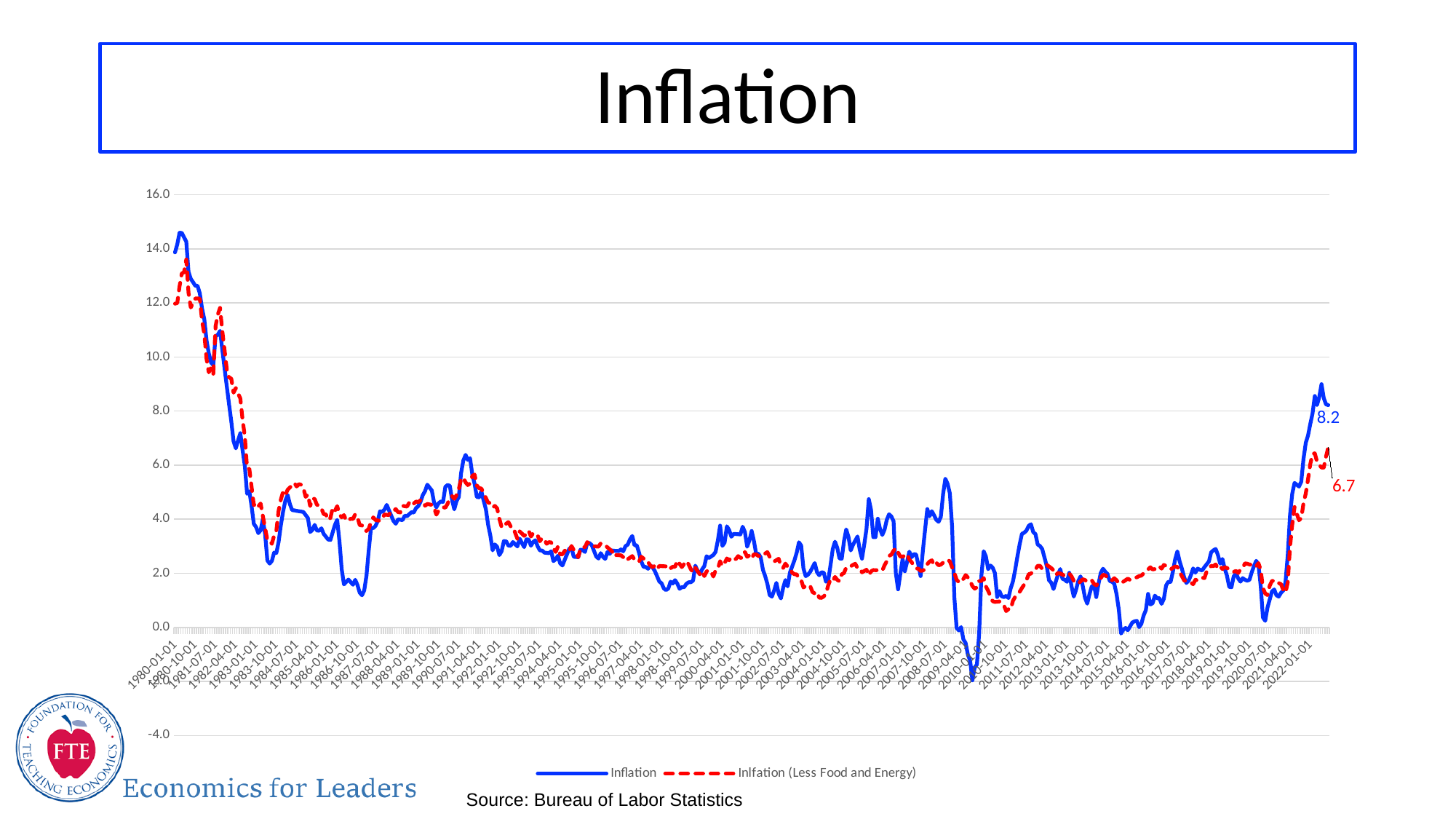

# Inflation

### Chart

| Category | Inflation | Inlfation (Less Food and Energy) |
|---|---|---|
| 29221 | 13.86861 | 11.9708 |
| 29252 | 14.16185 | 11.99422 |
| 29281 | 14.59227 | 12.60745 |
| 29312 | 14.58924 | 13.08677 |
| 29342 | 14.42577 | 13.13559 |
| 29373 | 14.26593 | 13.60449 |
| 29403 | 13.15068 | 12.3783 |
| 29434 | 12.89009 | 11.82944 |
| 29465 | 12.76882 | 12.00546 |
| 29495 | 12.63298 | 12.16216 |
| 29526 | 12.63158 | 12.16578 |
| 29556 | 12.35371 | 12.15324 |
| 29587 | 11.79487 | 11.34289 |
| 29618 | 11.39241 | 10.83871 |
| 29646 | 10.61174 | 9.92366 |
| 29677 | 10.13597 | 9.43396 |
| 29707 | 9.79192 | 9.61298 |
| 29738 | 9.69697 | 9.38272 |
| 29768 | 10.77482 | 11.13861 |
| 29799 | 10.81731 | 11.56212 |
| 29830 | 10.96544 | 11.81486 |
| 29860 | 10.27155 | 10.96386 |
| 29891 | 9.57944 | 10.2503 |
| 29921 | 8.91204 | 9.54064 |
| 29952 | 8.25688 | 9.25059 |
| 29983 | 7.61364 | 9.19674 |
| 30011 | 6.88488 | 8.68056 |
| 30042 | 6.62177 | 8.85057 |
| 30072 | 6.91193 | 8.65604 |
| 30103 | 7.18232 | 8.46501 |
| 30133 | 6.55738 | 7.68374 |
| 30164 | 5.96529 | 7.05623 |
| 30195 | 4.94092 | 5.88235 |
| 30225 | 5.03212 | 5.86319 |
| 30256 | 4.47761 | 5.18919 |
| 30286 | 3.82572 | 4.51613 |
| 30317 | 3.70763 | 4.60879 |
| 30348 | 3.48469 | 4.47761 |
| 30376 | 3.59029 | 4.57934 |
| 30407 | 4.0 | 4.11827 |
| 30437 | 3.44108 | 3.66876 |
| 30468 | 2.47423 | 3.22581 |
| 30498 | 2.35897 | 3.20579 |
| 30529 | 2.4565 | 3.0896 |
| 30560 | 2.76356 | 3.39506 |
| 30590 | 2.75229 | 3.58974 |
| 30621 | 3.16327 | 4.31655 |
| 30651 | 3.7871 | 4.73251 |
| 30682 | 4.29009 | 5.02049 |
| 30713 | 4.69388 | 4.89796 |
| 30742 | 4.89297 | 5.09165 |
| 30773 | 4.55466 | 5.17241 |
| 30803 | 4.33468 | 5.25784 |
| 30834 | 4.32596 | 5.34274 |
| 30864 | 4.30862 | 5.21042 |
| 30895 | 4.2957 | 5.29471 |
| 30926 | 4.28287 | 5.27363 |
| 30956 | 4.26587 | 5.14851 |
| 30987 | 4.1543 | 4.82759 |
| 31017 | 4.04339 | 4.91159 |
| 31048 | 3.52595 | 4.4878 |
| 31079 | 3.60624 | 4.76654 |
| 31107 | 3.79009 | 4.74806 |
| 31138 | 3.5818 | 4.5323 |
| 31168 | 3.57488 | 4.51489 |
| 31199 | 3.66442 | 4.40191 |
| 31229 | 3.45821 | 4.19048 |
| 31260 | 3.35249 | 4.17457 |
| 31291 | 3.24737 | 3.96975 |
| 31321 | 3.23501 | 4.04896 |
| 31352 | 3.51377 | 4.41729 |
| 31382 | 3.79147 | 4.30712 |
| 31413 | 3.97351 | 4.48179 |
| 31444 | 3.19849 | 4.17827 |
| 31472 | 2.15356 | 4.07031 |
| 31503 | 1.58879 | 4.15129 |
| 31533 | 1.6791 | 3.95221 |
| 31564 | 1.76744 | 3.94134 |
| 31594 | 1.67131 | 4.02194 |
| 31625 | 1.57553 | 4.00729 |
| 31656 | 1.75763 | 4.18182 |
| 31686 | 1.56682 | 4.0724 |
| 31717 | 1.2844 | 3.78038 |
| 31747 | 1.18721 | 3.7702 |
| 31778 | 1.36488 | 3.57462 |
| 31809 | 1.91431 | 3.56506 |
| 31837 | 2.84143 | 3.64444 |
| 31868 | 3.67985 | 3.89725 |
| 31898 | 3.66972 | 4.0672 |
| 31929 | 3.74771 | 3.96825 |
| 31959 | 3.92694 | 3.95431 |
| 31990 | 4.28832 | 3.94046 |
| 32021 | 4.27273 | 4.01396 |
| 32051 | 4.35572 | 4.17391 |
| 32082 | 4.52899 | 4.16305 |
| 32112 | 4.33213 | 4.15225 |
| 32143 | 4.12926 | 4.31406 |
| 32174 | 3.9356 | 4.30293 |
| 32203 | 3.83244 | 4.37393 |
| 32234 | 3.9929 | 4.26257 |
| 32264 | 3.9823 | 4.24809 |
| 32295 | 3.96476 | 4.49534 |
| 32325 | 4.13005 | 4.48014 |
| 32356 | 4.11199 | 4.46504 |
| 32387 | 4.18483 | 4.61409 |
| 32417 | 4.26087 | 4.50751 |
| 32448 | 4.2461 | 4.57952 |
| 32478 | 4.41176 | 4.65116 |
| 32509 | 4.48276 | 4.63193 |
| 32540 | 4.64716 | 4.70297 |
| 32568 | 4.8927 | 4.68365 |
| 32599 | 5.03413 | 4.49714 |
| 32629 | 5.2766 | 4.56398 |
| 32660 | 5.16949 | 4.54545 |
| 32690 | 5.06329 | 4.53074 |
| 32721 | 4.62185 | 4.43548 |
| 32752 | 4.43515 | 4.17001 |
| 32782 | 4.58716 | 4.3131 |
| 32813 | 4.65503 | 4.37898 |
| 32843 | 4.6396 | 4.44444 |
| 32874 | 5.19802 | 4.42688 |
| 32905 | 5.26316 | 4.57053 |
| 32933 | 5.23732 | 4.78807 |
| 32964 | 4.71162 | 4.85133 |
| 32994 | 4.3654 | 4.75448 |
| 33025 | 4.67365 | 4.8913 |
| 33055 | 4.81928 | 5.10836 |
| 33086 | 5.70281 | 5.48263 |
| 33117 | 6.16987 | 5.54273 |
| 33147 | 6.37959 | 5.35988 |
| 33178 | 6.19539 | 5.26316 |
| 33208 | 6.25495 | 5.31915 |
| 33239 | 5.64706 | 5.60182 |
| 33270 | 5.3125 | 5.65185 |
| 33298 | 4.82115 | 5.24345 |
| 33329 | 4.80993 | 5.14925 |
| 33359 | 5.03486 | 5.13393 |
| 33390 | 4.69592 | 4.95929 |
| 33420 | 4.36782 | 4.78645 |
| 33451 | 3.79939 | 4.61201 |
| 33482 | 3.39623 | 4.59519 |
| 33512 | 2.84858 | 4.43314 |
| 33543 | 3.06657 | 4.49275 |
| 33573 | 2.98063 | 4.40115 |
| 33604 | 2.67261 | 4.01434 |
| 33635 | 2.81899 | 3.70899 |
| 33664 | 3.18991 | 3.84342 |
| 33695 | 3.18283 | 3.83251 |
| 33725 | 3.0236 | 3.89243 |
| 33756 | 3.01471 | 3.73766 |
| 33786 | 3.15712 | 3.72453 |
| 33817 | 3.07467 | 3.49895 |
| 33848 | 2.9927 | 3.27755 |
| 33878 | 3.27988 | 3.54906 |
| 33909 | 3.12046 | 3.46741 |
| 33939 | 2.96671 | 3.38632 |
| 33970 | 3.2538 | 3.4459 |
| 34001 | 3.24675 | 3.57634 |
| 34029 | 3.01941 | 3.35846 |
| 34060 | 3.15638 | 3.48599 |
| 34090 | 3.22119 | 3.40599 |
| 34121 | 2.99786 | 3.39905 |
| 34151 | 2.84698 | 3.18428 |
| 34182 | 2.84091 | 3.31305 |
| 34213 | 2.764 | 3.24105 |
| 34243 | 2.75229 | 3.0914 |
| 34274 | 2.74455 | 3.15013 |
| 34304 | 2.81096 | 3.14171 |
| 34335 | 2.45098 | 2.93138 |
| 34366 | 2.51572 | 2.78884 |
| 34394 | 2.65178 | 2.98408 |
| 34425 | 2.36439 | 2.70806 |
| 34455 | 2.28849 | 2.70092 |
| 34486 | 2.4948 | 2.82709 |
| 34516 | 2.69896 | 2.88903 |
| 34547 | 2.90055 | 2.81414 |
| 34578 | 2.96552 | 3.0085 |
| 34608 | 2.60989 | 2.86832 |
| 34639 | 2.60274 | 2.79402 |
| 34669 | 2.5974 | 2.59235 |
| 34700 | 2.87081 | 2.91262 |
| 34731 | 2.86299 | 2.97158 |
| 34759 | 2.78722 | 2.96201 |
| 34790 | 3.125 | 3.15113 |
| 34820 | 3.11864 | 3.0789 |
| 34851 | 3.0426 | 3.00512 |
| 34881 | 2.83019 | 2.99936 |
| 34912 | 2.61745 | 2.99173 |
| 34943 | 2.54521 | 2.98413 |
| 34973 | 2.74431 | 3.1052 |
| 35004 | 2.60347 | 3.03413 |
| 35034 | 2.53165 | 3.03222 |
| 35065 | 2.7907 | 2.95597 |
| 35096 | 2.71703 | 2.88582 |
| 35125 | 2.84392 | 2.81426 |
| 35156 | 2.83267 | 2.61845 |
| 35186 | 2.82709 | 2.67579 |
| 35217 | 2.82152 | 2.66915 |
| 35247 | 2.88336 | 2.66419 |
| 35278 | 2.8123 | 2.5958 |
| 35309 | 3.00457 | 2.65105 |
| 35339 | 3.06189 | 2.51998 |
| 35370 | 3.25309 | 2.57669 |
| 35400 | 3.37882 | 2.63642 |
| 35431 | 3.03814 | 2.50458 |
| 35462 | 3.03226 | 2.5 |
| 35490 | 2.76527 | 2.43309 |
| 35521 | 2.43434 | 2.61239 |
| 35551 | 2.23785 | 2.54545 |
| 35582 | 2.23357 | 2.41838 |
| 35612 | 2.16561 | 2.414 |
| 35643 | 2.29008 | 2.28916 |
| 35674 | 2.2194 | 2.22222 |
| 35704 | 2.08597 | 2.27818 |
| 35735 | 1.89036 | 2.15311 |
| 35765 | 1.69705 | 2.27001 |
| 35796 | 1.63112 | 2.2646 |
| 35827 | 1.4402 | 2.26056 |
| 35855 | 1.37672 | 2.25653 |
| 35886 | 1.4384 | 2.13144 |
| 35916 | 1.68856 | 2.18676 |
| 35947 | 1.62297 | 2.24321 |
| 35977 | 1.74564 | 2.23925 |
| 36008 | 1.61692 | 2.4735 |
| 36039 | 1.4268 | 2.35018 |
| 36069 | 1.48607 | 2.22743 |
| 36100 | 1.48423 | 2.34192 |
| 36130 | 1.60692 | 2.45327 |
| 36161 | 1.66667 | 2.331 |
| 36192 | 1.66667 | 2.15241 |
| 36220 | 1.7284 | 2.03252 |
| 36251 | 2.28113 | 2.2029 |
| 36281 | 2.09102 | 2.08213 |
| 36312 | 1.9656 | 1.96305 |
| 36342 | 2.14461 | 2.07493 |
| 36373 | 2.26438 | 1.89655 |
| 36404 | 2.62997 | 2.06659 |
| 36434 | 2.56254 | 2.12156 |
| 36465 | 2.62035 | 2.0595 |
| 36495 | 2.6764 | 1.88141 |
| 36526 | 2.79296 | 2.10706 |
| 36557 | 3.21797 | 2.16401 |
| 36586 | 3.76214 | 2.44735 |
| 36617 | 3.01386 | 2.26886 |
| 36647 | 3.13253 | 2.3796 |
| 36678 | 3.73494 | 2.54813 |
| 36708 | 3.59928 | 2.48447 |
| 36739 | 3.35129 | 2.59447 |
| 36770 | 3.4565 | 2.53093 |
| 36800 | 3.45033 | 2.52667 |
| 36831 | 3.44418 | 2.63453 |
| 36861 | 3.43602 | 2.57415 |
| 36892 | 3.7212 | 2.56553 |
| 36923 | 3.52941 | 2.78707 |
| 36951 | 2.98246 | 2.61111 |
| 36982 | 3.21826 | 2.66223 |
| 37012 | 3.56308 | 2.54566 |
| 37043 | 3.19396 | 2.70569 |
| 37073 | 2.72148 | 2.69972 |
| 37104 | 2.72148 | 2.63881 |
| 37135 | 2.59217 | 2.63302 |
| 37165 | 2.12766 | 2.6287 |
| 37196 | 1.89437 | 2.73075 |
| 37226 | 1.60367 | 2.78232 |
| 37257 | 1.1959 | 2.61011 |
| 37288 | 1.13636 | 2.54881 |
| 37316 | 1.36286 | 2.43638 |
| 37347 | 1.64399 | 2.48514 |
| 37377 | 1.24083 | 2.53643 |
| 37408 | 1.06922 | 2.25806 |
| 37438 | 1.46561 | 2.19957 |
| 37469 | 1.74746 | 2.35672 |
| 37500 | 1.516 | 2.24479 |
| 37530 | 2.02703 | 2.18783 |
| 37561 | 2.25352 | 2.0202 |
| 37591 | 2.48027 | 1.96391 |
| 37622 | 2.75746 | 1.96078 |
| 37653 | 3.14607 | 1.79799 |
| 37681 | 3.02521 | 1.74419 |
| 37712 | 2.17513 | 1.47601 |
| 37742 | 1.89415 | 1.52632 |
| 37773 | 1.94878 | 1.47213 |
| 37803 | 2.05556 | 1.52231 |
| 37834 | 2.21607 | 1.30822 |
| 37865 | 2.37832 | 1.25457 |
| 37895 | 2.04194 | 1.30548 |
| 37926 | 1.92837 | 1.09432 |
| 37956 | 2.0352 | 1.09318 |
| 37987 | 2.02629 | 1.14345 |
| 38018 | 1.68845 | 1.24675 |
| 38047 | 1.74008 | 1.55844 |
| 38078 | 2.29258 | 1.76623 |
| 38108 | 2.89776 | 1.71073 |
| 38139 | 3.16767 | 1.86528 |
| 38169 | 2.93958 | 1.75801 |
| 38200 | 2.54743 | 1.70455 |
| 38231 | 2.53917 | 1.9618 |
| 38261 | 3.19091 | 2.01031 |
| 38292 | 3.62162 | 2.21649 |
| 38322 | 3.34232 | 2.26571 |
| 38353 | 2.84487 | 2.26105 |
| 38384 | 3.05303 | 2.30888 |
| 38412 | 3.20684 | 2.35294 |
| 38443 | 3.36179 | 2.195 |
| 38473 | 2.86929 | 2.19164 |
| 38504 | 2.54103 | 2.03459 |
| 38534 | 3.06716 | 2.08333 |
| 38565 | 3.64693 | 2.13306 |
| 38596 | 4.74183 | 1.92405 |
| 38626 | 4.3501 | 2.07175 |
| 38657 | 3.33855 | 2.118 |
| 38687 | 3.33855 | 2.1148 |
| 38718 | 4.01879 | 2.11055 |
| 38749 | 3.63825 | 2.10632 |
| 38777 | 3.41792 | 2.09895 |
| 38808 | 3.61384 | 2.2977 |
| 38838 | 3.97727 | 2.44389 |
| 38869 | 4.18172 | 2.64207 |
| 38899 | 4.10467 | 2.6879 |
| 38930 | 3.92657 | 2.83441 |
| 38961 | 2.01207 | 2.93095 |
| 38991 | 1.40633 | 2.77228 |
| 39022 | 1.9687 | 2.61728 |
| 39052 | 2.52398 | 2.61341 |
| 39083 | 2.07577 | 2.65748 |
| 39114 | 2.42026 | 2.71857 |
| 39142 | 2.7982 | 2.50514 |
| 39173 | 2.59292 | 2.41553 |
| 39203 | 2.70989 | 2.26777 |
| 39234 | 2.69277 | 2.18164 |
| 39264 | 2.31789 | 2.1682 |
| 39295 | 1.89745 | 2.08849 |
| 39326 | 2.83383 | 2.10135 |
| 39356 | 3.6107 | 2.15655 |
| 39387 | 4.37327 | 2.33879 |
| 39417 | 4.10881 | 2.43537 |
| 39448 | 4.2947 | 2.47891 |
| 39479 | 4.14296 | 2.29708 |
| 39508 | 3.9749 | 2.38852 |
| 39539 | 3.90376 | 2.29467 |
| 39569 | 4.08841 | 2.32222 |
| 39600 | 4.93597 | 2.39173 |
| 39630 | 5.49751 | 2.46331 |
| 39661 | 5.30802 | 2.49812 |
| 39692 | 4.95332 | 2.43862 |
| 39722 | 3.73106 | 2.22136 |
| 39753 | 1.09992 | 2.01589 |
| 39783 | -0.02223 | 1.76246 |
| 39814 | -0.11359 | 1.67235 |
| 39845 | 0.00846 | 1.80098 |
| 39873 | -0.44648 | 1.78761 |
| 39904 | -0.57632 | 1.93233 |
| 39934 | -1.01576 | 1.84613 |
| 39965 | -1.22917 | 1.71197 |
| 39995 | -1.95876 | 1.5271 |
| 40026 | -1.48384 | 1.43397 |
| 40057 | -1.37794 | 1.47984 |
| 40087 | -0.22397 | 1.71273 |
| 40118 | 1.91459 | 1.71424 |
| 40148 | 2.81412 | 1.82367 |
| 40179 | 2.62111 | 1.51234 |
| 40210 | 2.15134 | 1.34945 |
| 40238 | 2.28617 | 1.15921 |
| 40269 | 2.20677 | 0.96751 |
| 40299 | 2.00355 | 0.94014 |
| 40330 | 1.12156 | 0.9502 |
| 40360 | 1.34078 | 0.95775 |
| 40391 | 1.15018 | 0.9171 |
| 40422 | 1.11831 | 0.81439 |
| 40452 | 1.1667 | 0.60272 |
| 40483 | 1.08454 | 0.67206 |
| 40513 | 1.43779 | 0.66189 |
| 40544 | 1.70078 | 0.98353 |
| 40575 | 2.1249 | 1.12445 |
| 40603 | 2.61924 | 1.20979 |
| 40634 | 3.07723 | 1.31554 |
| 40664 | 3.45897 | 1.4541 |
| 40695 | 3.50232 | 1.58368 |
| 40725 | 3.57988 | 1.74148 |
| 40756 | 3.755 | 1.96516 |
| 40787 | 3.81262 | 1.98772 |
| 40817 | 3.52227 | 2.10792 |
| 40848 | 3.45143 | 2.1382 |
| 40878 | 3.06207 | 2.27666 |
| 40909 | 3.00877 | 2.27735 |
| 40940 | 2.89818 | 2.15982 |
| 40969 | 2.58288 | 2.24834 |
| 41000 | 2.27316 | 2.31443 |
| 41030 | 1.73794 | 2.25226 |
| 41061 | 1.65387 | 2.19229 |
| 41091 | 1.41751 | 2.10996 |
| 41122 | 1.68593 | 1.93525 |
| 41153 | 1.94972 | 2.00824 |
| 41183 | 2.15568 | 1.99465 |
| 41214 | 1.79602 | 1.95285 |
| 41244 | 1.7595 | 1.89969 |
| 41275 | 1.68406 | 1.9098 |
| 41306 | 2.01814 | 1.98874 |
| 41334 | 1.51875 | 1.88902 |
| 41365 | 1.13881 | 1.71556 |
| 41395 | 1.39039 | 1.64555 |
| 41426 | 1.71579 | 1.6231 |
| 41456 | 1.88547 | 1.70022 |
| 41487 | 1.53881 | 1.78211 |
| 41518 | 1.09473 | 1.75194 |
| 41548 | 0.8768 | 1.68684 |
| 41579 | 1.23287 | 1.74167 |
| 41609 | 1.51284 | 1.74086 |
| 41640 | 1.55776 | 1.60703 |
| 41671 | 1.12047 | 1.55481 |
| 41699 | 1.61269 | 1.64566 |
| 41730 | 2.01513 | 1.82106 |
| 41760 | 2.16695 | 1.94553 |
| 41791 | 2.05898 | 1.92286 |
| 41821 | 1.97424 | 1.84496 |
| 41852 | 1.7151 | 1.7364 |
| 41883 | 1.68405 | 1.74095 |
| 41913 | 1.60954 | 1.81763 |
| 41944 | 1.23152 | 1.74159 |
| 41974 | 0.65312 | 1.62242 |
| 42005 | -0.22993 | 1.63163 |
| 42036 | -0.08703 | 1.68808 |
| 42064 | -0.02203 | 1.74538 |
| 42095 | -0.10403 | 1.80283 |
| 42125 | 0.03503 | 1.75094 |
| 42156 | 0.17957 | 1.77727 |
| 42186 | 0.22569 | 1.83463 |
| 42217 | 0.2413 | 1.85063 |
| 42248 | 0.00884 | 1.8971 |
| 42278 | 0.12762 | 1.91353 |
| 42309 | 0.43632 | 1.99743 |
| 42339 | 0.63872 | 2.07151 |
| 42370 | 1.2375 | 2.14502 |
| 42401 | 0.84728 | 2.22257 |
| 42430 | 0.89162 | 2.14243 |
| 42461 | 1.17263 | 2.15665 |
| 42491 | 1.07848 | 2.25456 |
| 42522 | 1.07929 | 2.26221 |
| 42552 | 0.86836 | 2.17014 |
| 42583 | 1.05532 | 2.30873 |
| 42614 | 1.54864 | 2.27112 |
| 42644 | 1.68592 | 2.20456 |
| 42675 | 1.68433 | 2.14542 |
| 42705 | 2.0508 | 2.19712 |
| 42736 | 2.51039 | 2.25021 |
| 42767 | 2.81036 | 2.23535 |
| 42795 | 2.4412 | 2.04585 |
| 42826 | 2.17622 | 1.89657 |
| 42856 | 1.85634 | 1.73709 |
| 42887 | 1.64057 | 1.69912 |
| 42917 | 1.72511 | 1.67696 |
| 42948 | 1.92812 | 1.65524 |
| 42979 | 2.18057 | 1.59539 |
| 43009 | 2.02076 | 1.75964 |
| 43040 | 2.17249 | 1.73761 |
| 43070 | 2.12993 | 1.77017 |
| 43101 | 2.1037 | 1.83857 |
| 43132 | 2.22658 | 1.82073 |
| 43160 | 2.33259 | 2.0658 |
| 43191 | 2.43783 | 2.1399 |
| 43221 | 2.77659 | 2.27538 |
| 43252 | 2.84851 | 2.26538 |
| 43282 | 2.89875 | 2.32673 |
| 43313 | 2.678 | 2.17514 |
| 43344 | 2.35518 | 2.25187 |
| 43374 | 2.52852 | 2.15796 |
| 43405 | 2.17281 | 2.22169 |
| 43435 | 1.91522 | 2.19781 |
| 43466 | 1.49833 | 2.14136 |
| 43497 | 1.48172 | 2.08046 |
| 43525 | 1.87995 | 2.05132 |
| 43556 | 2.00563 | 2.08688 |
| 43586 | 1.81275 | 2.01049 |
| 43617 | 1.68964 | 2.13479 |
| 43647 | 1.82116 | 2.1885 |
| 43678 | 1.75969 | 2.3668 |
| 43709 | 1.72733 | 2.35315 |
| 43739 | 1.75708 | 2.32512 |
| 43770 | 2.03082 | 2.31485 |
| 43800 | 2.26172 | 2.23441 |
| 43831 | 2.46049 | 2.25844 |
| 43862 | 2.31971 | 2.37576 |
| 43891 | 1.53064 | 2.11721 |
| 43922 | 0.36486 | 1.45558 |
| 43952 | 0.24244 | 1.25228 |
| 43983 | 0.72681 | 1.19531 |
| 44013 | 1.03283 | 1.54123 |
| 44044 | 1.32759 | 1.7139 |
| 44075 | 1.40065 | 1.72495 |
| 44105 | 1.1842 | 1.62743 |
| 44136 | 1.13776 | 1.64054 |
| 44166 | 1.27815 | 1.59629 |
| 44197 | 1.35997 | 1.38729 |
| 44228 | 1.67524 | 1.28761 |
| 44256 | 2.65838 | 1.66007 |
| 44287 | 4.15199 | 2.97173 |
| 44317 | 4.94444 | 3.80601 |
| 44348 | 5.34102 | 4.4474 |
| 44378 | 5.2761 | 4.2018 |
| 44409 | 5.20533 | 3.96186 |
| 44440 | 5.38991 | 4.03675 |
| 44470 | 6.23694 | 4.59396 |
| 44501 | 6.82837 | 4.95263 |
| 44531 | 7.09654 | 5.47662 |
| 44562 | 7.52593 | 6.04078 |
| 44593 | 7.91202 | 6.41574 |
| 44621 | 8.55759 | 6.43604 |
| 44652 | 8.22414 | 6.13369 |
| 44682 | 8.51641 | 6.01128 |
| 44713 | 8.99522 | 5.91245 |
| 44743 | 8.48213 | 5.91153 |
| 44774 | 8.24923 | 6.31709 |
| 44805 | 8.22241 | 6.65781 |
Source: Bureau of Labor Statistics